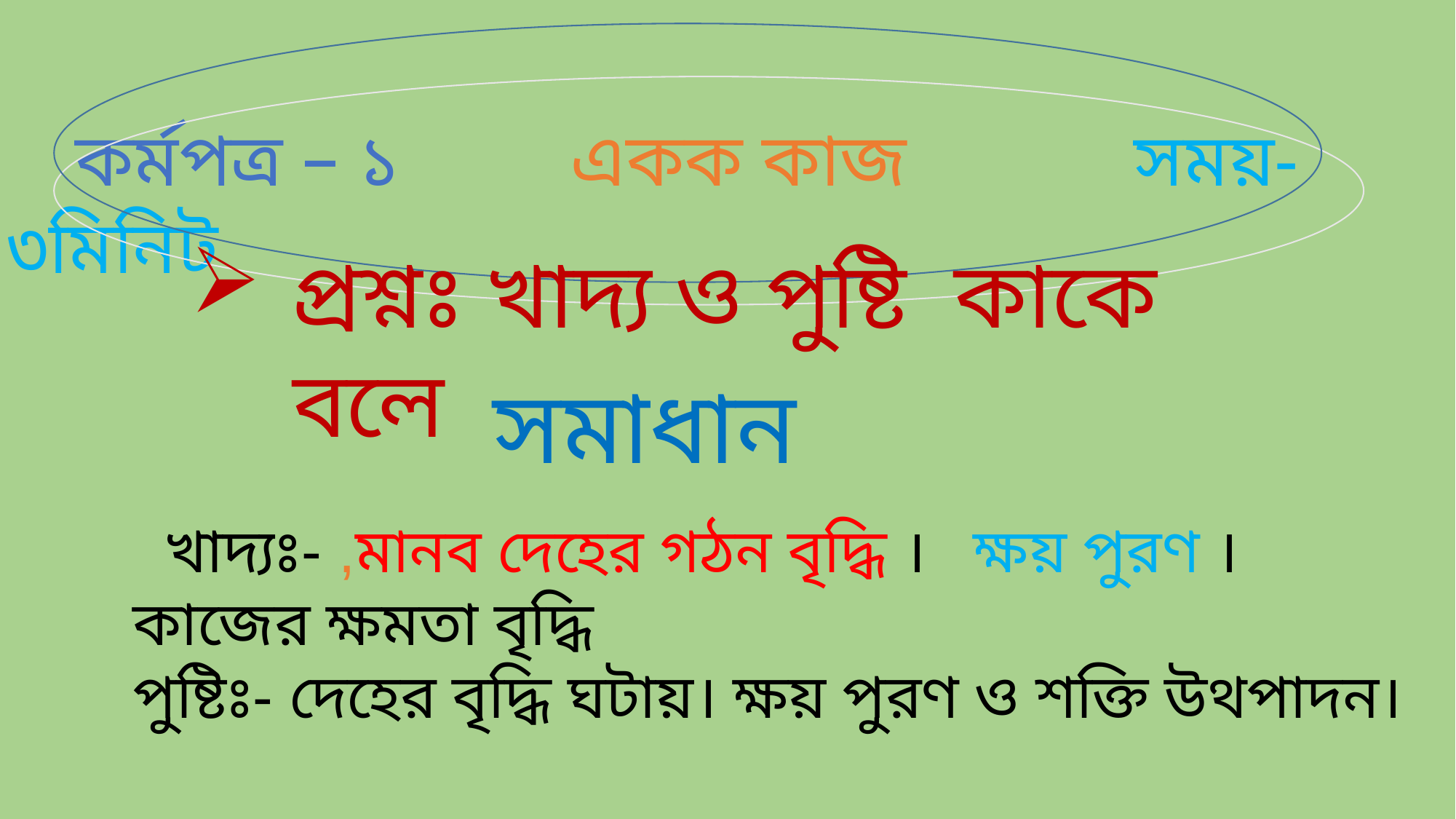

কর্মপত্র – ১         একক কাজ            সময়- ৩মিনিট
প্রশ্নঃ খাদ্য ও পুষ্টি  কাকে বলে
 সমাধান
  খাদ্যঃ- ,মানব দেহের গঠন বৃদ্ধি ।   ক্ষয় পুরণ । কাজের ক্ষমতা বৃদ্ধি
পুষ্টিঃ- দেহের বৃদ্ধি ঘটায়। ক্ষয় পুরণ ও শক্তি উথপাদন।